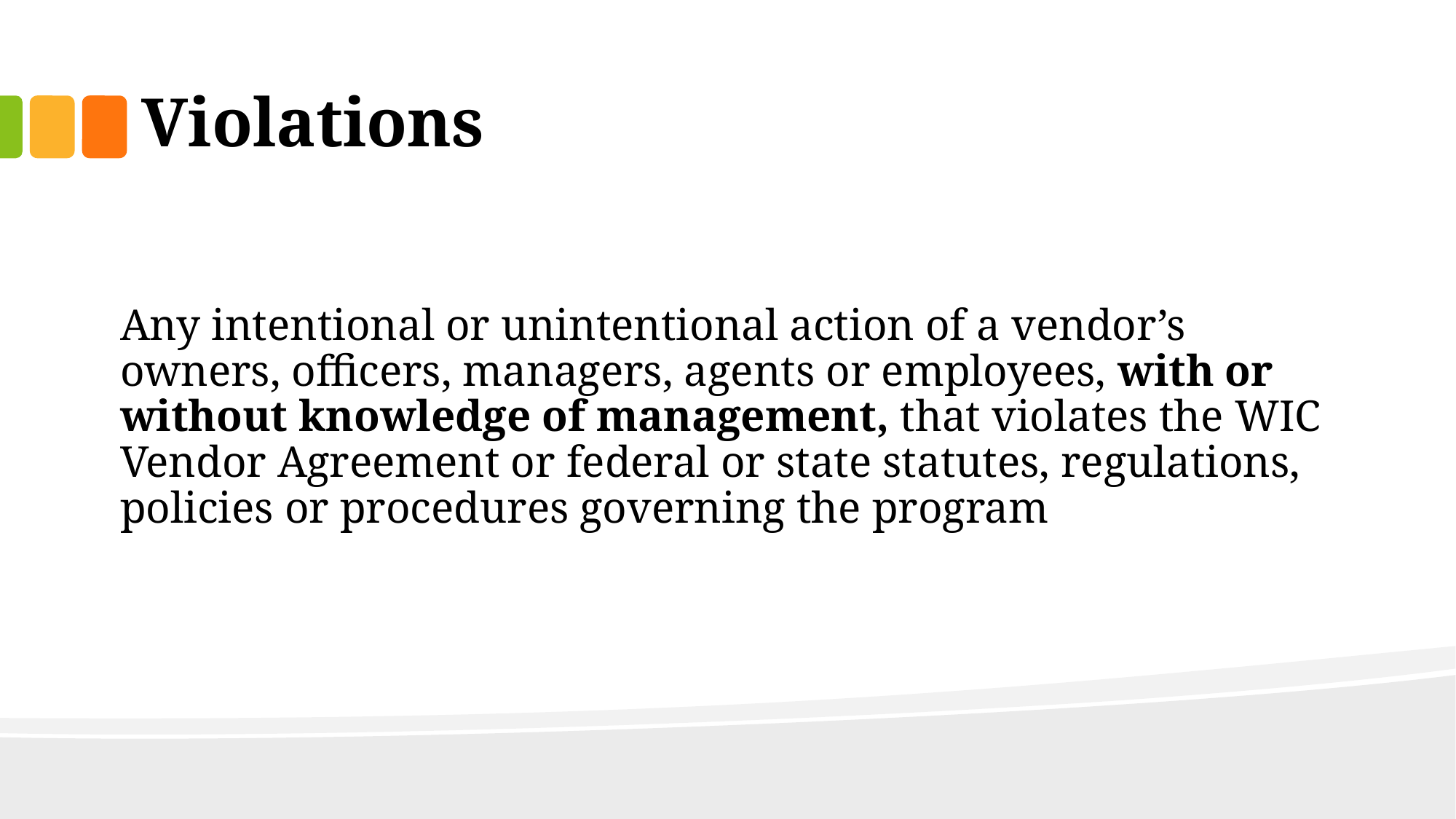

# Violations

Any intentional or unintentional action of a vendor’s owners, officers, managers, agents or employees, with or without knowledge of management, that violates the WIC Vendor Agreement or federal or state statutes, regulations, policies or procedures governing the program